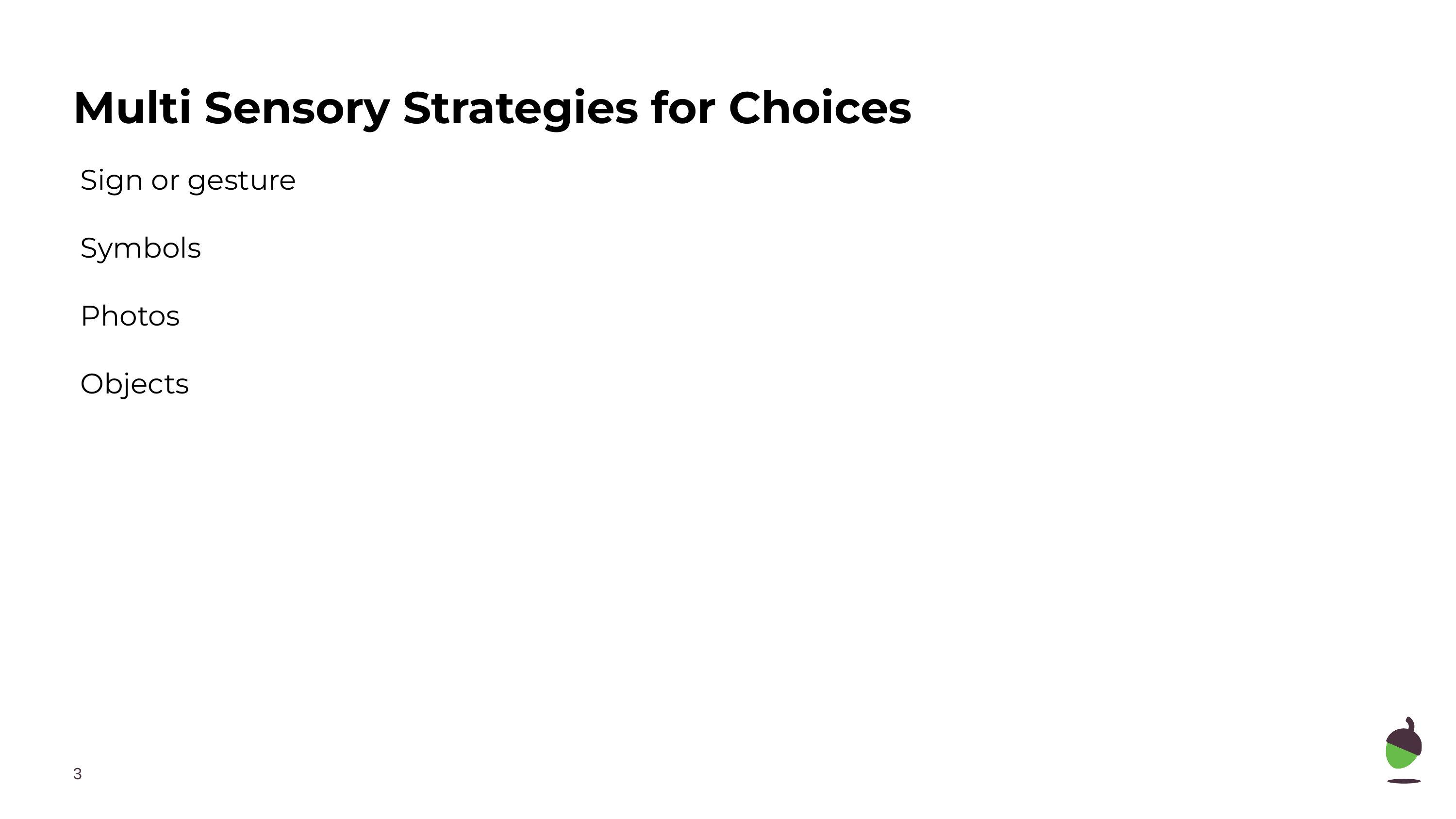

# Multi Sensory Strategies for Choices
Sign or gesture

Symbols

Photos

Objects

3